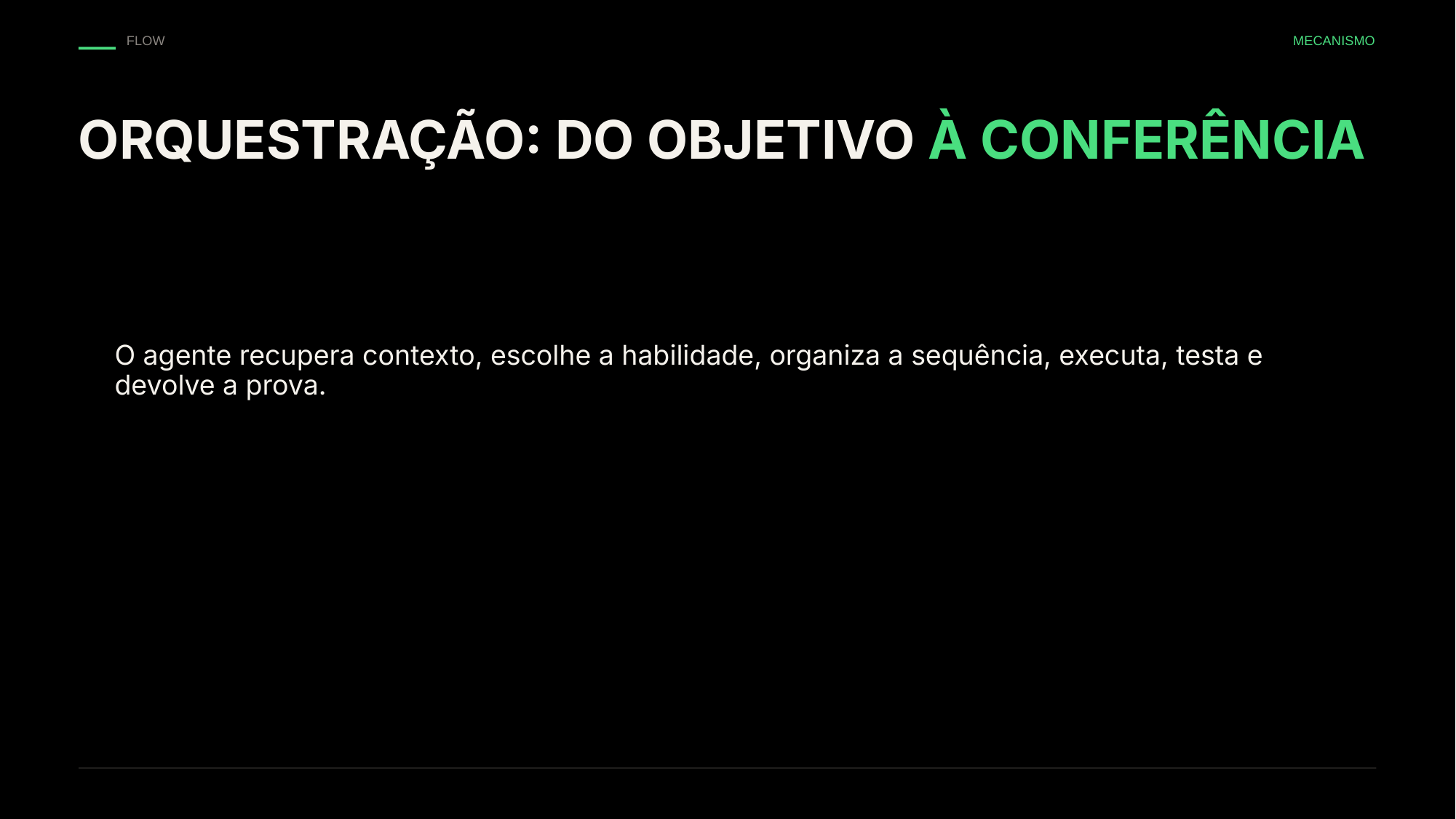

FLOW
MECANISMO

ORQUESTRAÇÃO: DO OBJETIVO À CONFERÊNCIA
O agente recupera contexto, escolhe a habilidade, organiza a sequência, executa, testa e devolve a prova.